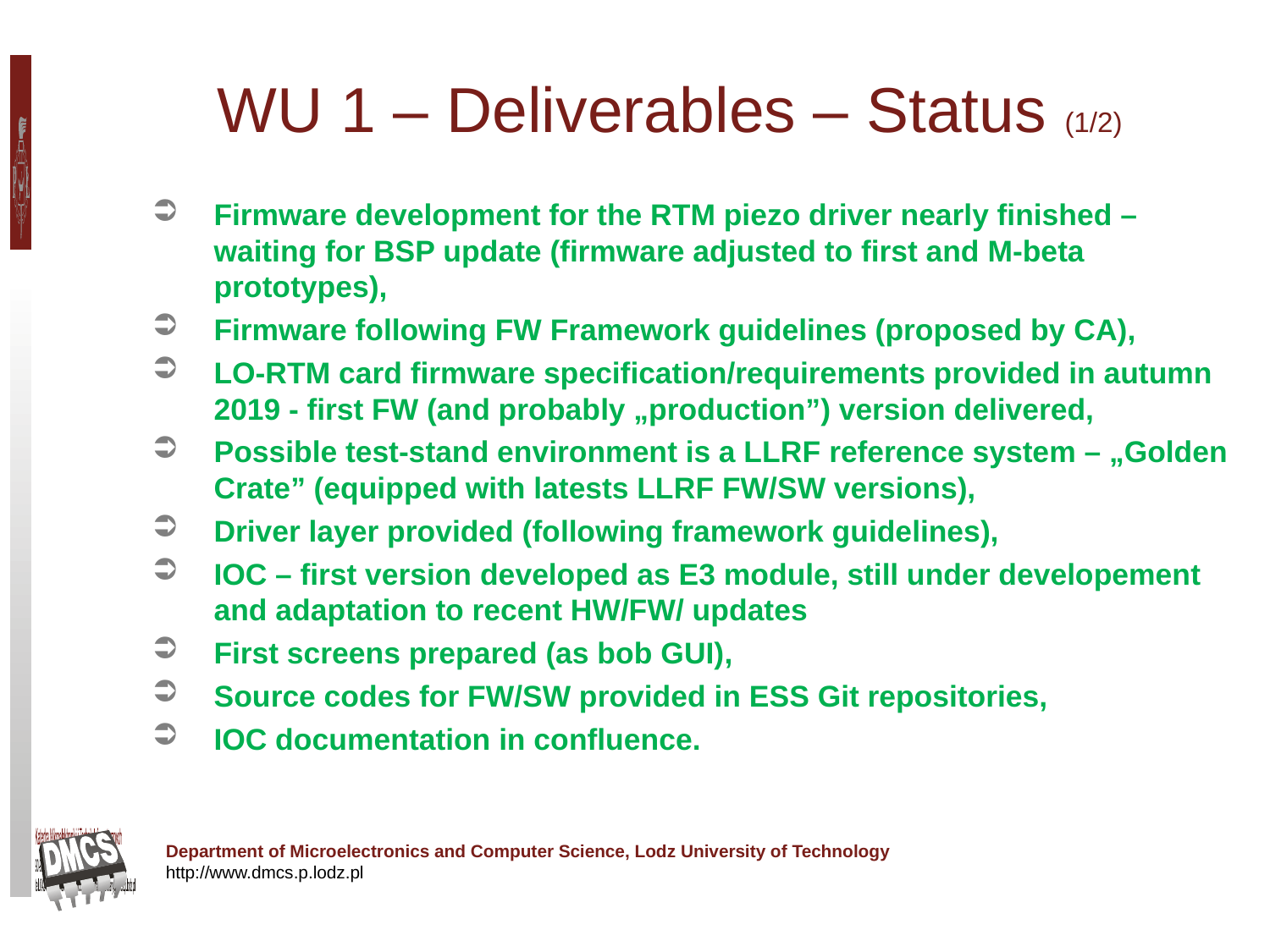

WU 1 – Deliverables – Status (1/2)
Firmware development for the RTM piezo driver nearly finished – waiting for BSP update (firmware adjusted to first and M-beta prototypes),
Firmware following FW Framework guidelines (proposed by CA),
LO-RTM card firmware specification/requirements provided in autumn 2019 - first FW (and probably „production”) version delivered,
Possible test-stand environment is a LLRF reference system – „Golden Crate” (equipped with latests LLRF FW/SW versions),
Driver layer provided (following framework guidelines),
IOC – first version developed as E3 module, still under developement and adaptation to recent HW/FW/ updates
First screens prepared (as bob GUI),
Source codes for FW/SW provided in ESS Git repositories,
IOC documentation in confluence.